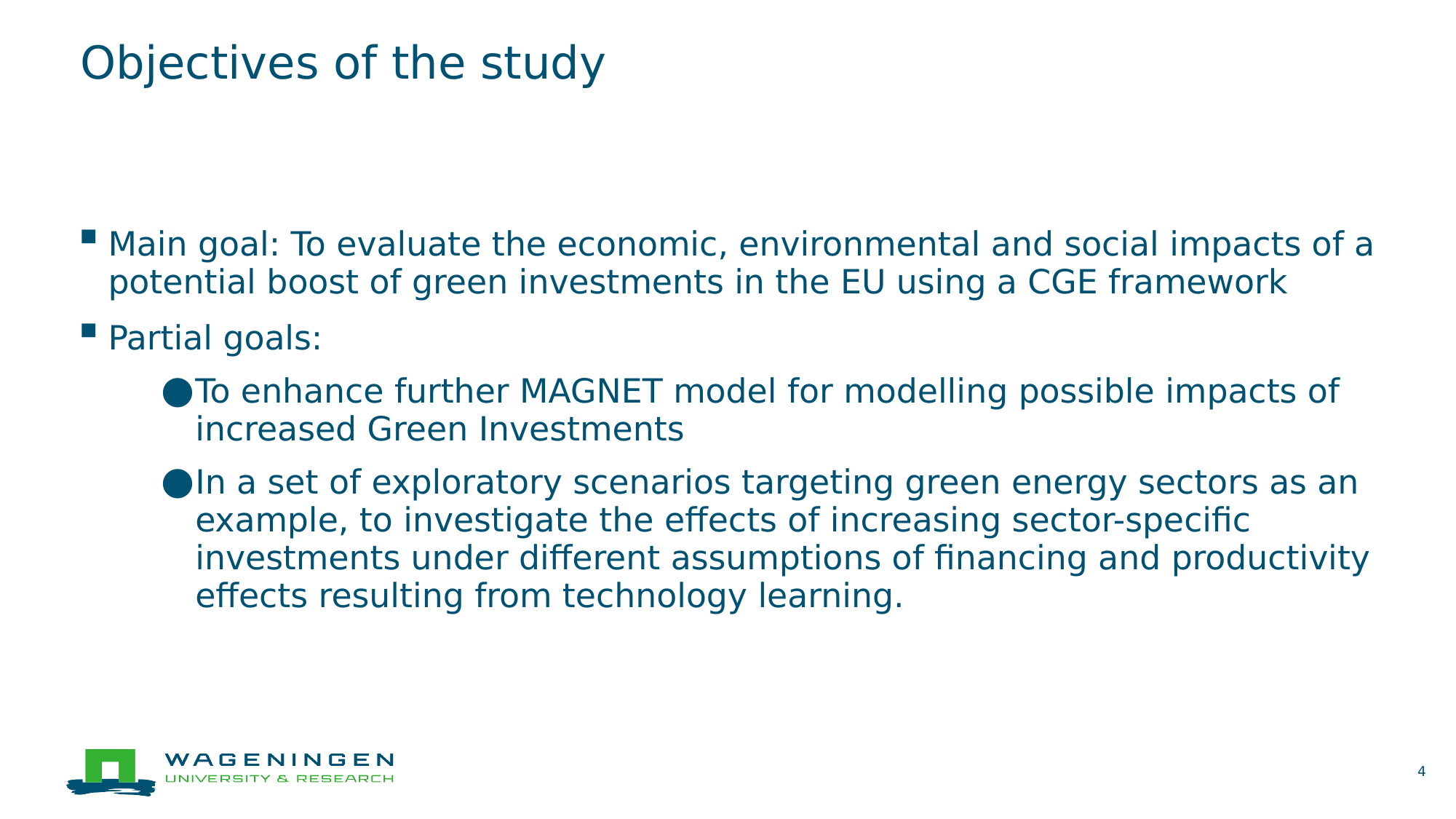

# Objectives of the study
Main goal: To evaluate the economic, environmental and social impacts of a potential boost of green investments in the EU using a CGE framework
Partial goals:
To enhance further MAGNET model for modelling possible impacts of increased Green Investments
In a set of exploratory scenarios targeting green energy sectors as an example, to investigate the effects of increasing sector-specific investments under different assumptions of financing and productivity effects resulting from technology learning.

4